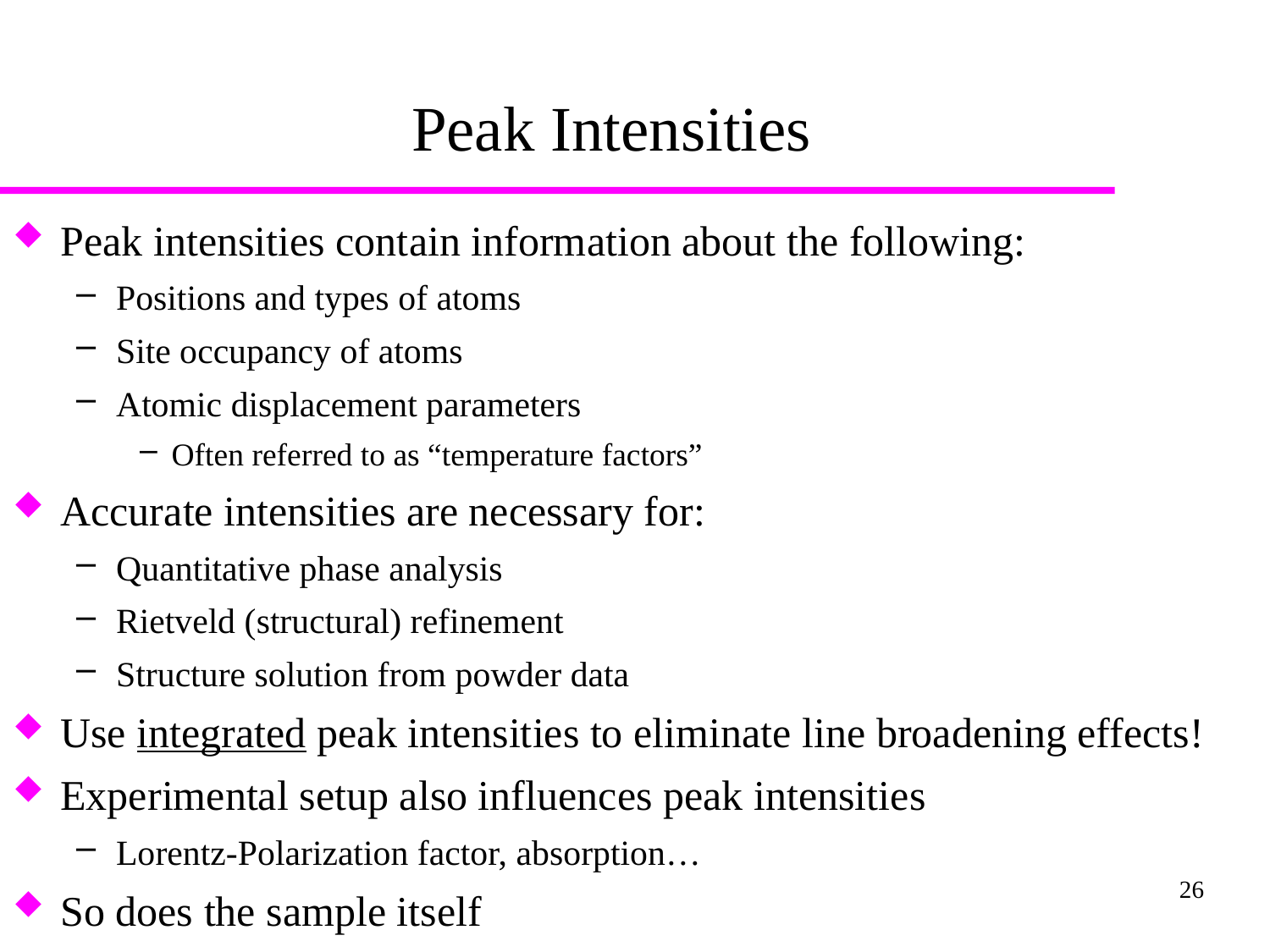

# Peak Intensities
Peak intensities contain information about the following:
Positions and types of atoms
Site occupancy of atoms
Atomic displacement parameters
Often referred to as “temperature factors”
Accurate intensities are necessary for:
Quantitative phase analysis
Rietveld (structural) refinement
Structure solution from powder data
Use integrated peak intensities to eliminate line broadening effects!
Experimental setup also influences peak intensities
Lorentz-Polarization factor, absorption…
So does the sample itself
26